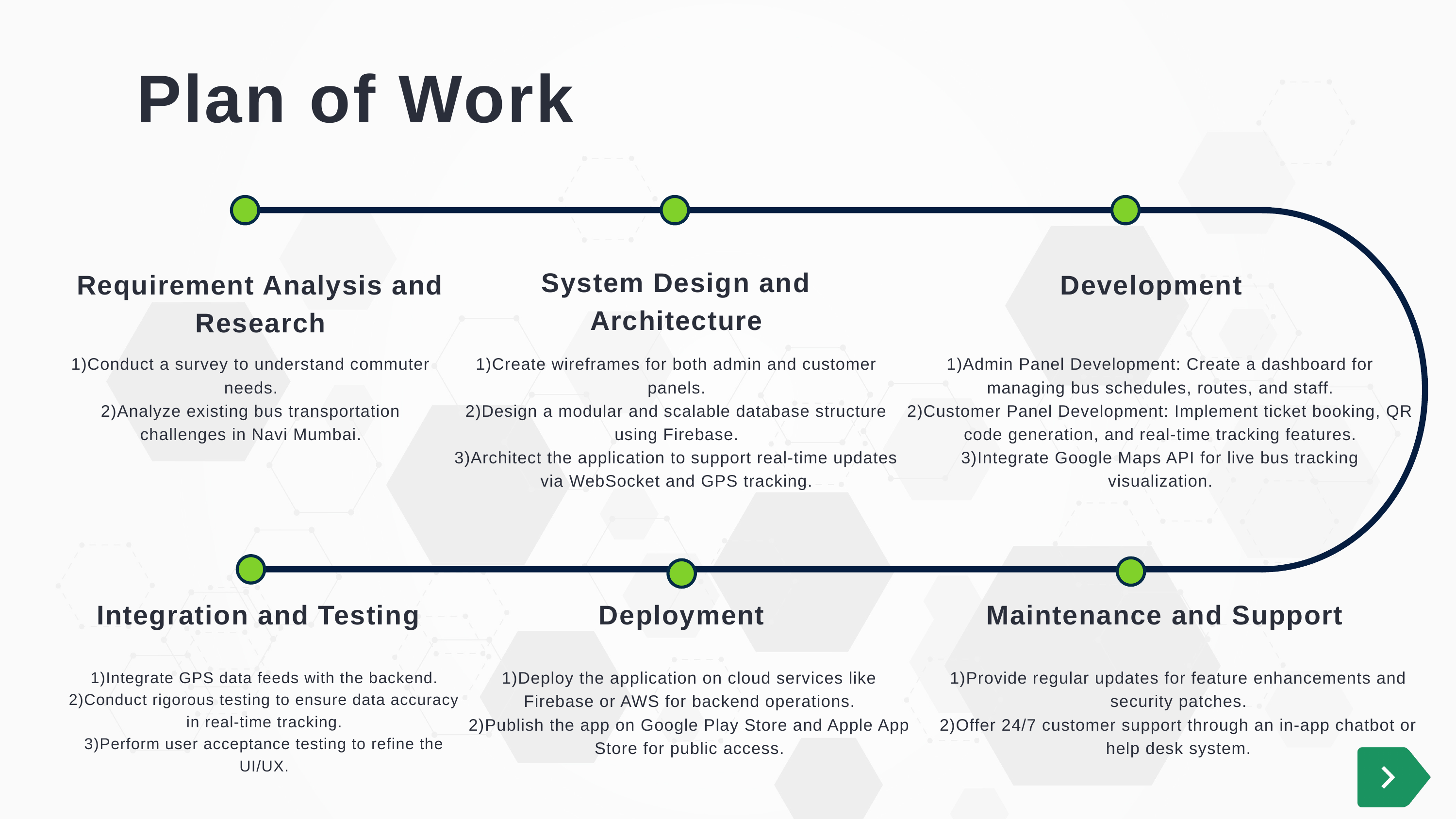

Plan of Work

System Design and Architecture

Requirement Analysis and Research
Development
1)Conduct a survey to understand commuter needs.
2)Analyze existing bus transportation challenges in Navi Mumbai.

1)Create wireframes for both admin and customer panels.
2)Design a modular and scalable database structure using Firebase.
3)Architect the application to support real-time updates via WebSocket and GPS tracking.

1)Admin Panel Development: Create a dashboard for managing bus schedules, routes, and staff.
2)Customer Panel Development: Implement ticket booking, QR code generation, and real-time tracking features.
3)Integrate Google Maps API for live bus tracking visualization.

Integration and Testing

Deployment

Maintenance and Support
1)Deploy the application on cloud services like Firebase or AWS for backend operations.
2)Publish the app on Google Play Store and Apple App Store for public access.

1)Provide regular updates for feature enhancements and security patches.
2)Offer 24/7 customer support through an in-app chatbot or help desk system.

1)Integrate GPS data feeds with the backend.
2)Conduct rigorous testing to ensure data accuracy in real-time tracking.
3)Perform user acceptance testing to refine the UI/UX.